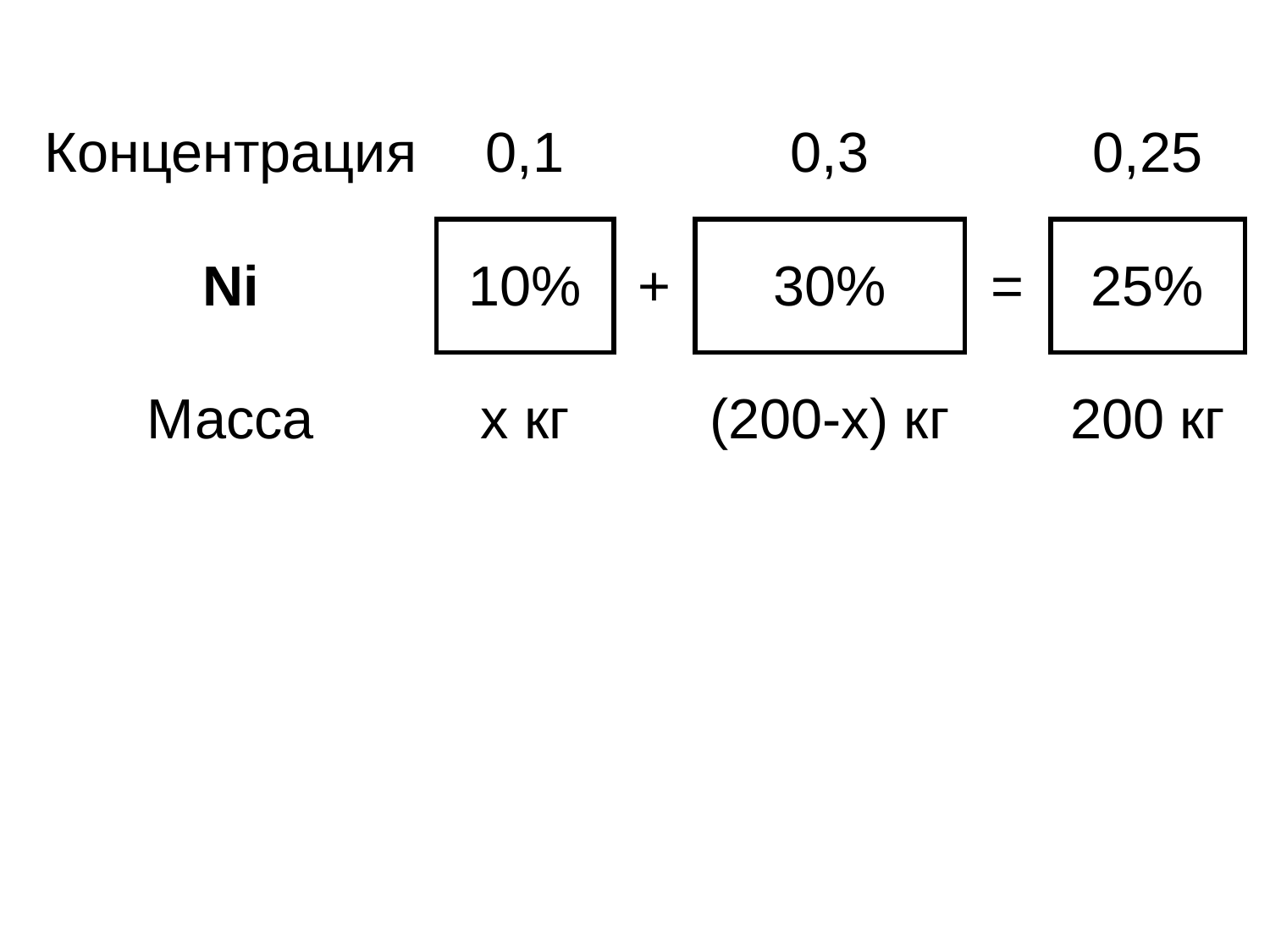

| Концентрация | 0,1 |  | 0,3 |  | 0,25 |
| --- | --- | --- | --- | --- | --- |
| Ni | 10% | + | 30% | = | 25% |
| Масса | х кг |  | (200-х) кг |  | 200 кг |